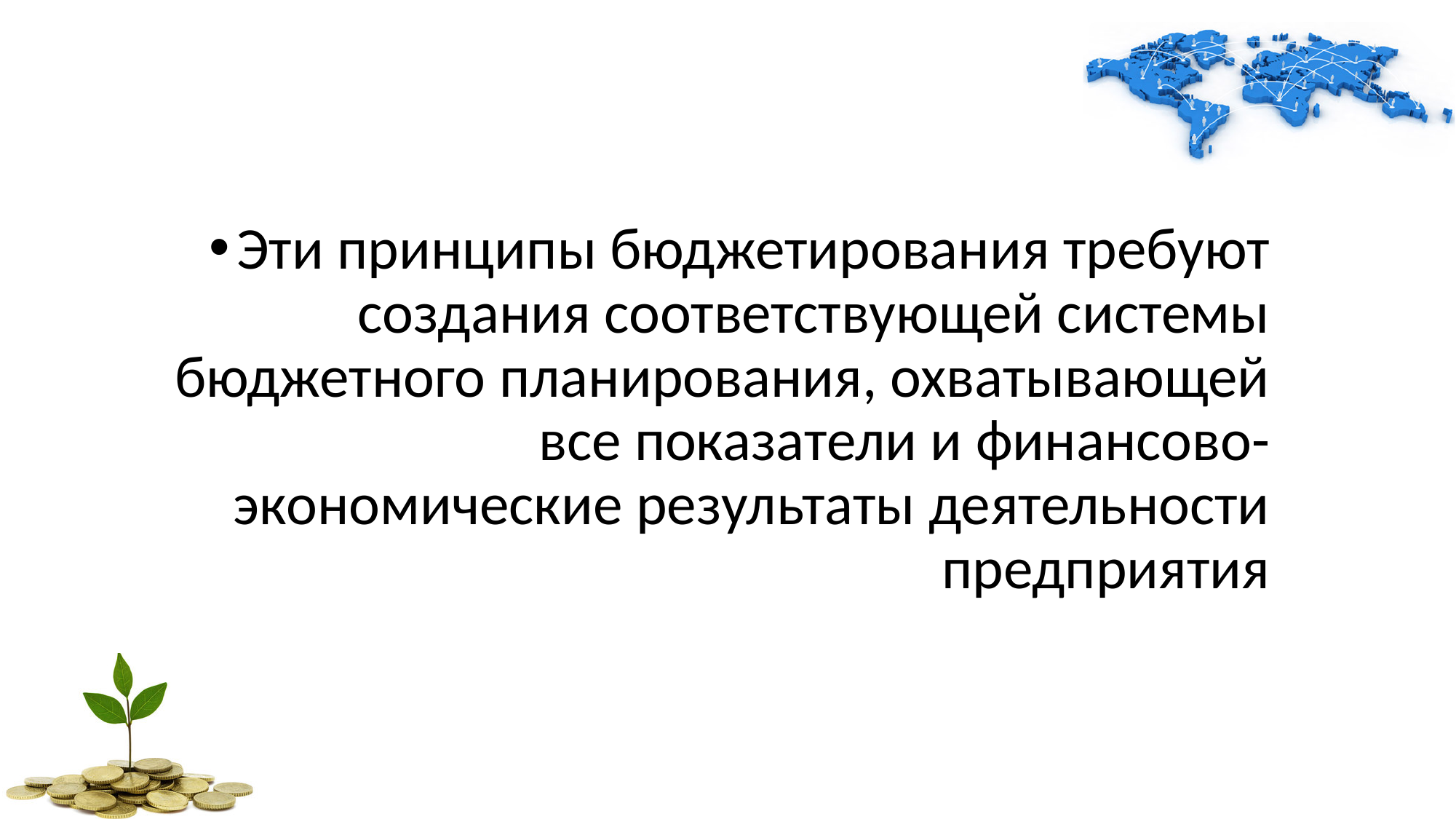

Эти принципы бюджетирования требуют создания соответствующей системы бюджетного планирования, охватывающей все показатели и финансово-экономические результаты деятельности предприятия